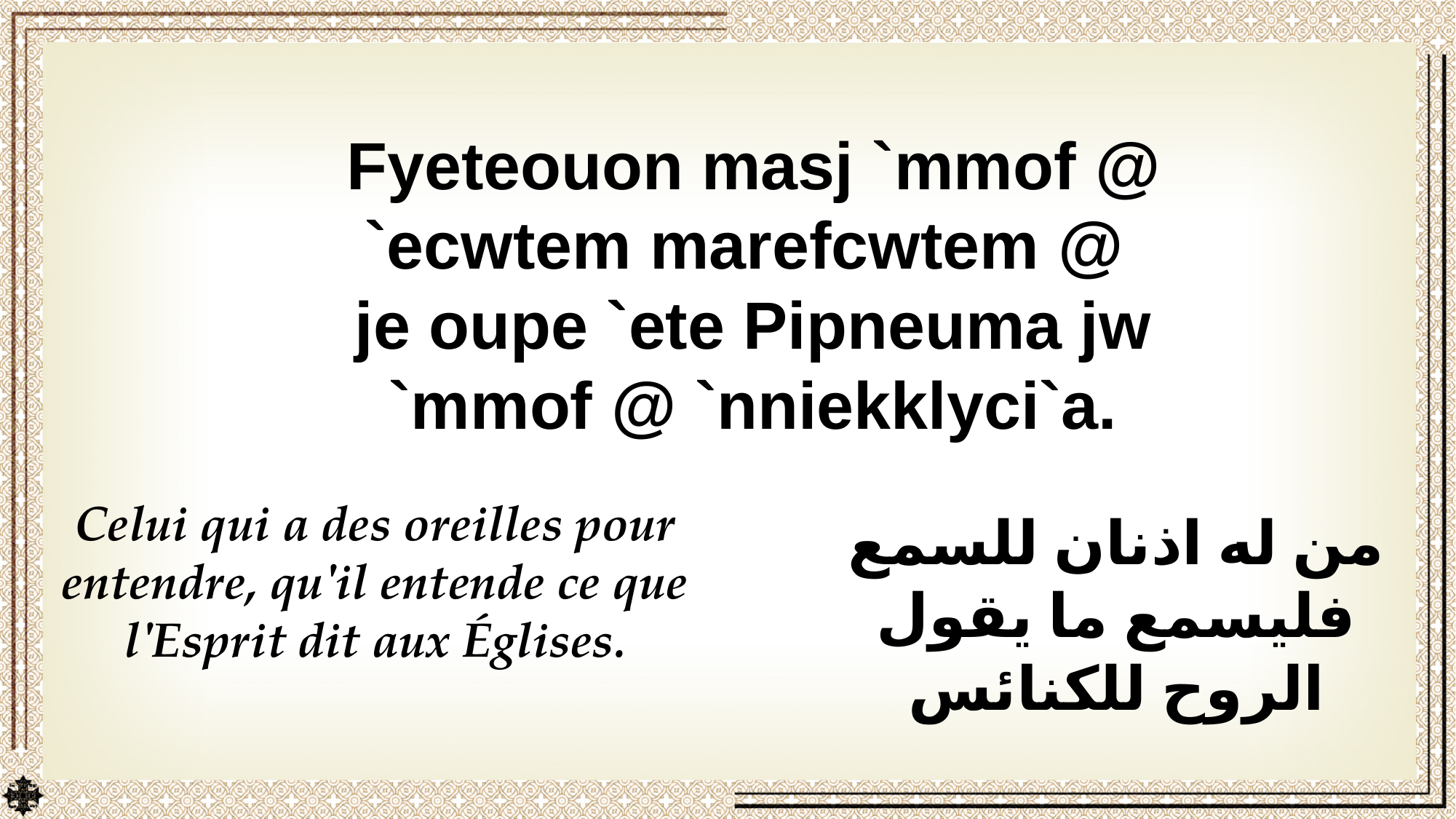

Fyeteouon masj `mmof @ `ecwtem marefcwtem @
je oupe `ete Pipneuma jw `mmof @ `nniekklyci`a.
Celui qui a des oreilles pour entendre, qu'il entende ce que l'Esprit dit aux Églises.
من له اذنان للسمع فليسمع ما يقول الروح للكنائس